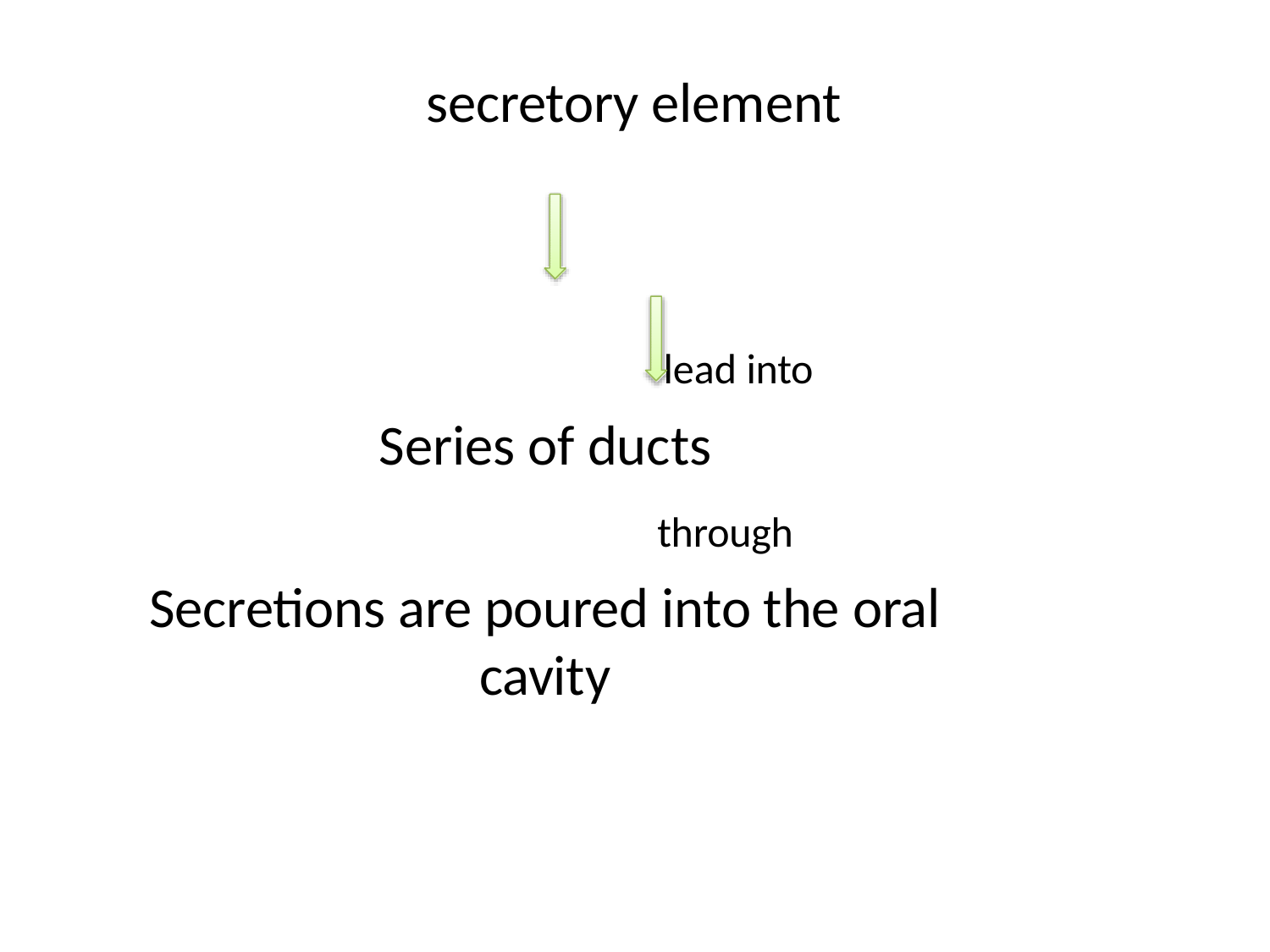

# secretory element

lead into
Series of ducts
through
Secretions are poured into the oral cavity